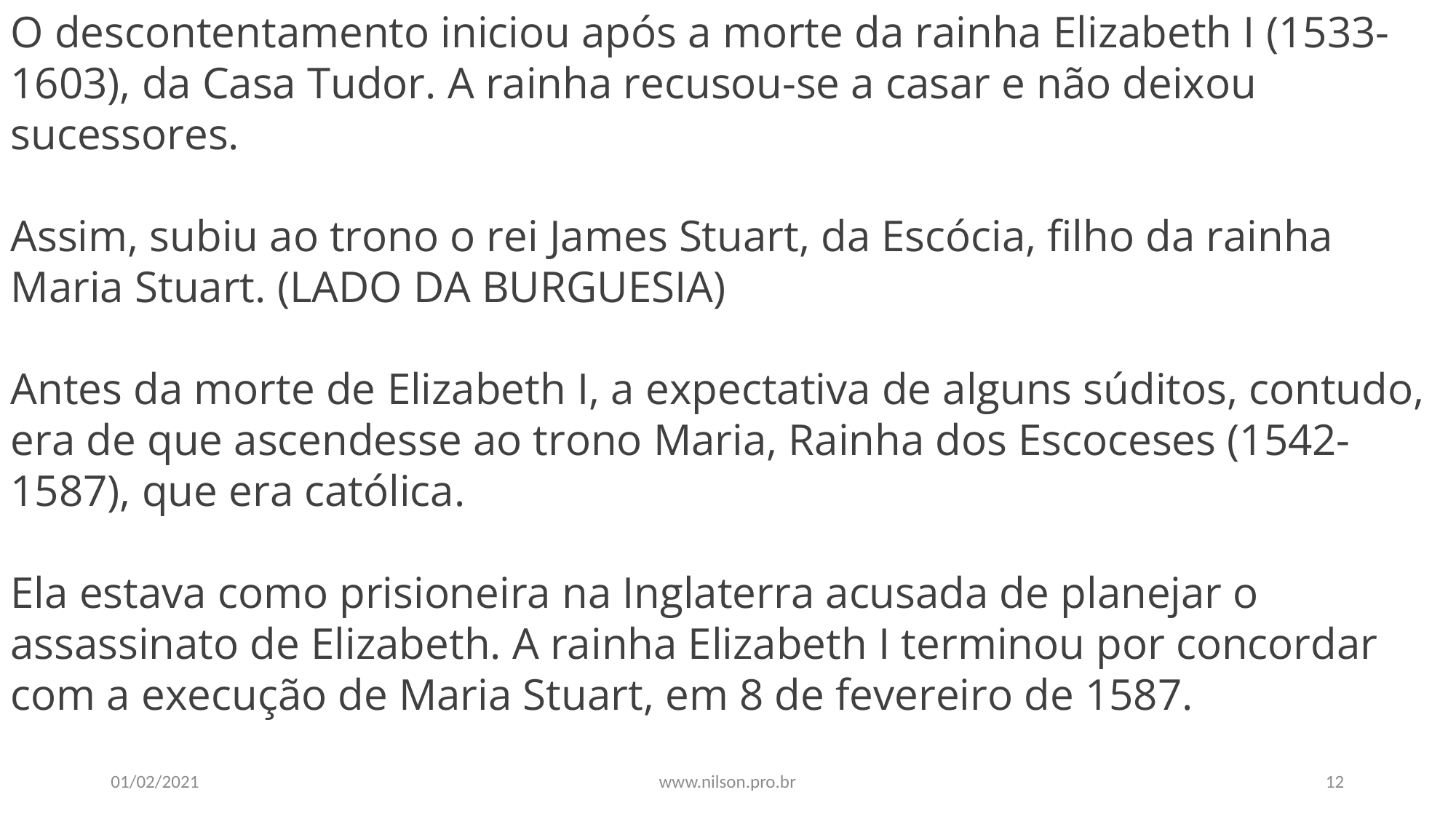

O descontentamento iniciou após a morte da rainha Elizabeth I (1533-1603), da Casa Tudor. A rainha recusou-se a casar e não deixou sucessores.

Assim, subiu ao trono o rei James Stuart, da Escócia, filho da rainha Maria Stuart. (LADO DA BURGUESIA)

Antes da morte de Elizabeth I, a expectativa de alguns súditos, contudo, era de que ascendesse ao trono Maria, Rainha dos Escoceses (1542-1587), que era católica.

Ela estava como prisioneira na Inglaterra acusada de planejar o assassinato de Elizabeth. A rainha Elizabeth I terminou por concordar com a execução de Maria Stuart, em 8 de fevereiro de 1587.
01/02/2021
www.nilson.pro.br
12